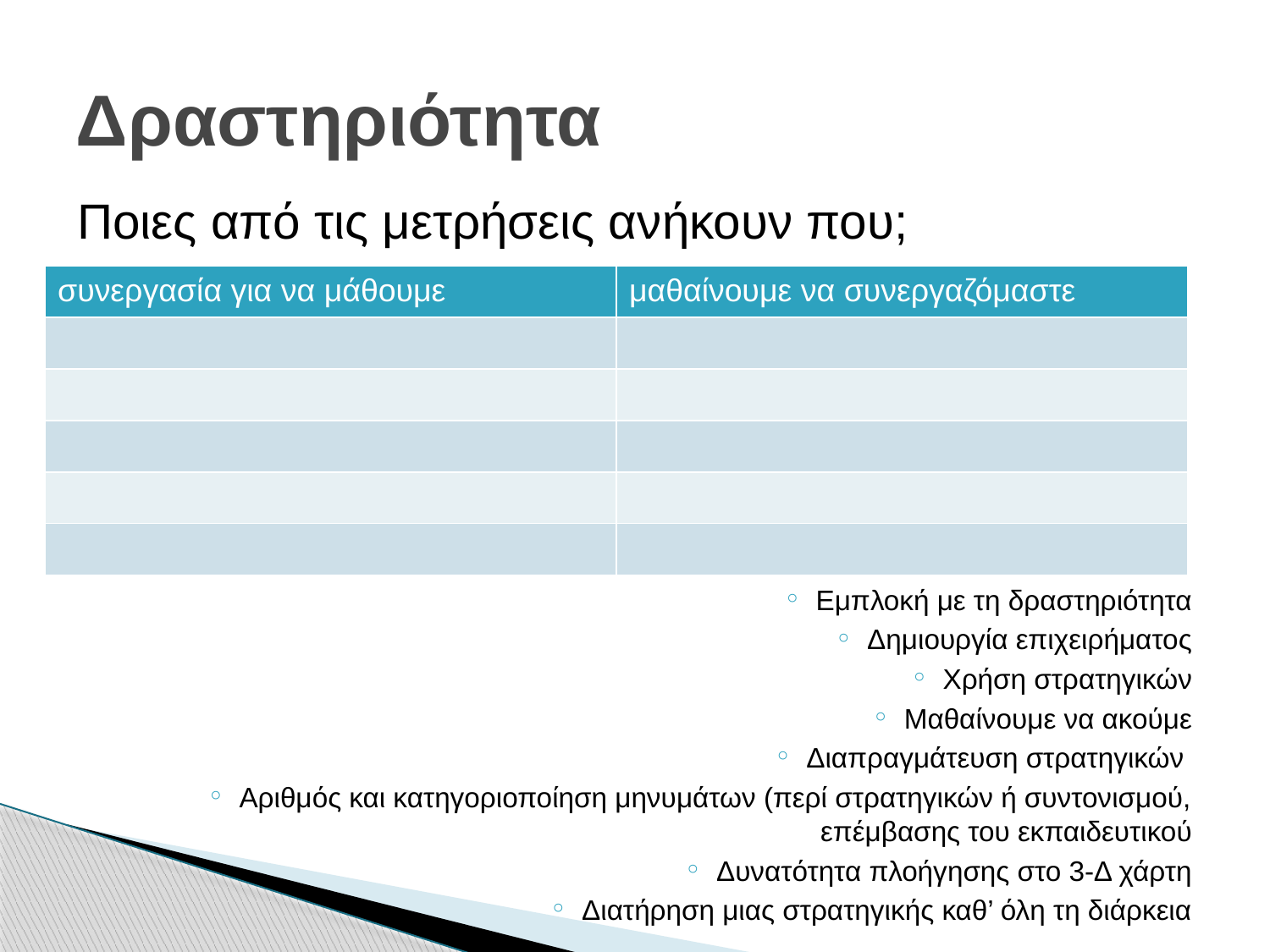

# Δραστηριότητα
Ποιες από τις μετρήσεις ανήκουν που;
| συνεργασία για να μάθουμε | μαθαίνουμε να συνεργαζόμαστε |
| --- | --- |
|  |  |
|  |  |
|  |  |
|  |  |
|  |  |
Εμπλοκή με τη δραστηριότητα
Δημιουργία επιχειρήματος
Χρήση στρατηγικών
Μαθαίνουμε να ακούμε
Διαπραγμάτευση στρατηγικών
Αριθμός και κατηγοριοποίηση μηνυμάτων (περί στρατηγικών ή συντονισμού, επέμβασης του εκπαιδευτικού
Δυνατότητα πλοήγησης στο 3-Δ χάρτη
Διατήρηση μιας στρατηγικής καθ’ όλη τη διάρκεια